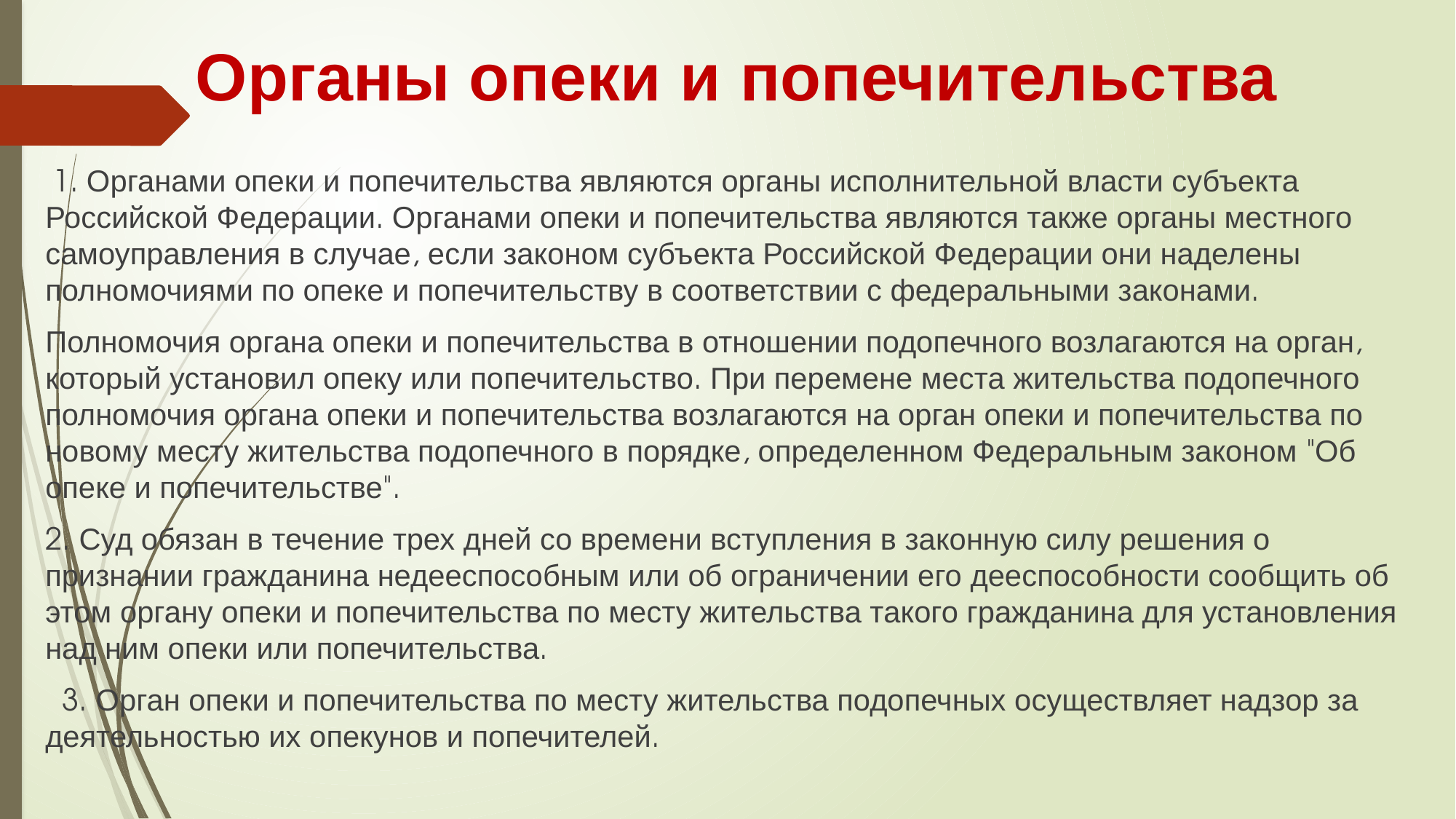

# Органы опеки и попечительства
 1. Органами опеки и попечительства являются органы исполнительной власти субъекта Российской Федерации. Органами опеки и попечительства являются также органы местного самоуправления в случае, если законом субъекта Российской Федерации они наделены полномочиями по опеке и попечительству в соответствии с федеральными законами.
Полномочия органа опеки и попечительства в отношении подопечного возлагаются на орган, который установил опеку или попечительство. При перемене места жительства подопечного полномочия органа опеки и попечительства возлагаются на орган опеки и попечительства по новому месту жительства подопечного в порядке, определенном Федеральным законом "Об опеке и попечительстве".
2. Суд обязан в течение трех дней со времени вступления в законную силу решения о признании гражданина недееспособным или об ограничении его дееспособности сообщить об этом органу опеки и попечительства по месту жительства такого гражданина для установления над ним опеки или попечительства.
  3. Орган опеки и попечительства по месту жительства подопечных осуществляет надзор за деятельностью их опекунов и попечителей.